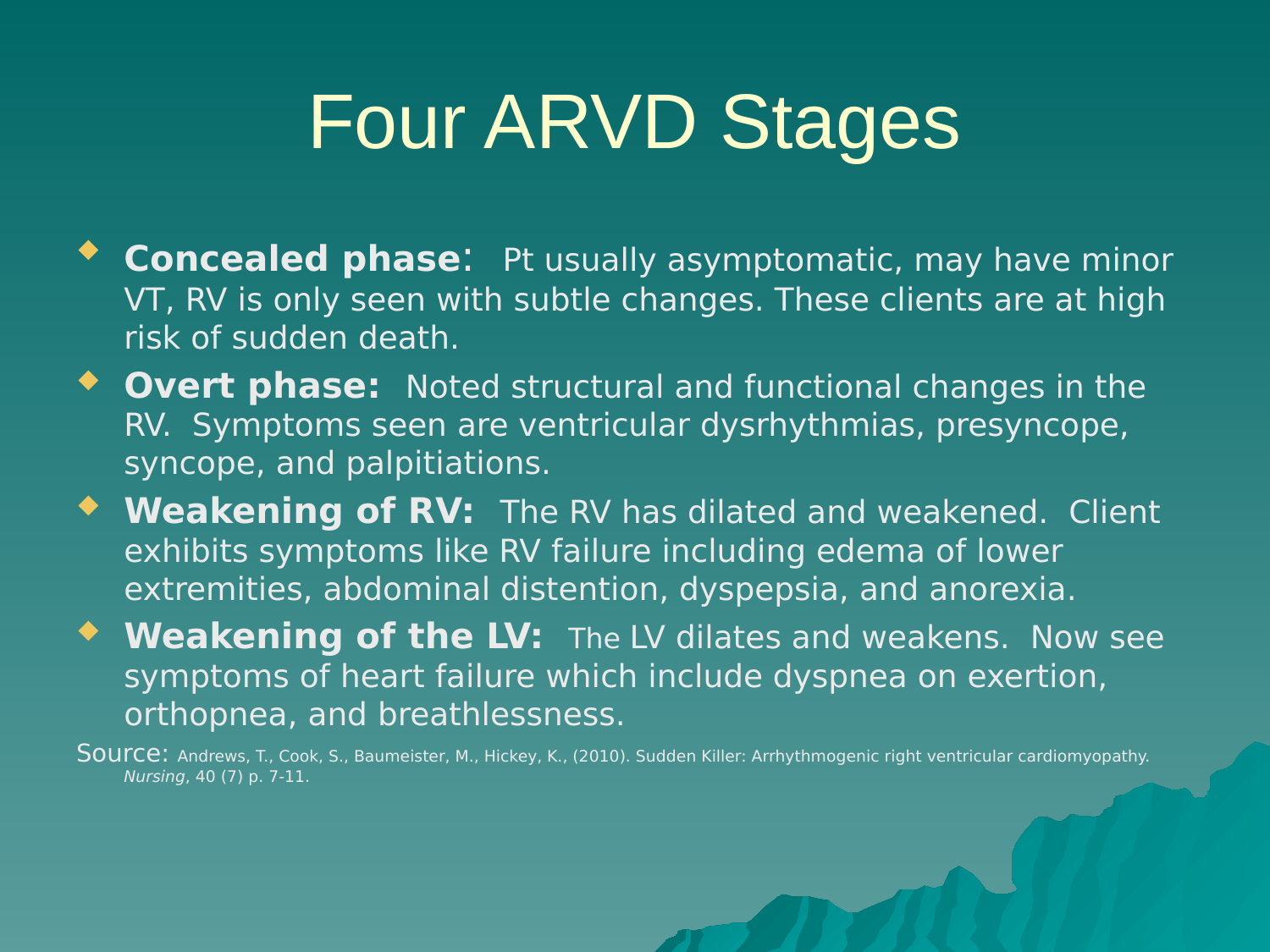

# Four ARVD Stages
Concealed phase:  Pt usually asymptomatic, may have minor VT, RV is only seen with subtle changes. These clients are at high risk of sudden death.
Overt phase:  Noted structural and functional changes in the RV.  Symptoms seen are ventricular dysrhythmias, presyncope, syncope, and palpitiations.
Weakening of RV:  The RV has dilated and weakened.  Client exhibits symptoms like RV failure including edema of lower extremities, abdominal distention, dyspepsia, and anorexia.
Weakening of the LV:  The LV dilates and weakens.  Now see symptoms of heart failure which include dyspnea on exertion, orthopnea, and breathlessness.
Source: Andrews, T., Cook, S., Baumeister, M., Hickey, K., (2010). Sudden Killer: Arrhythmogenic right ventricular cardiomyopathy. Nursing, 40 (7) p. 7-11.